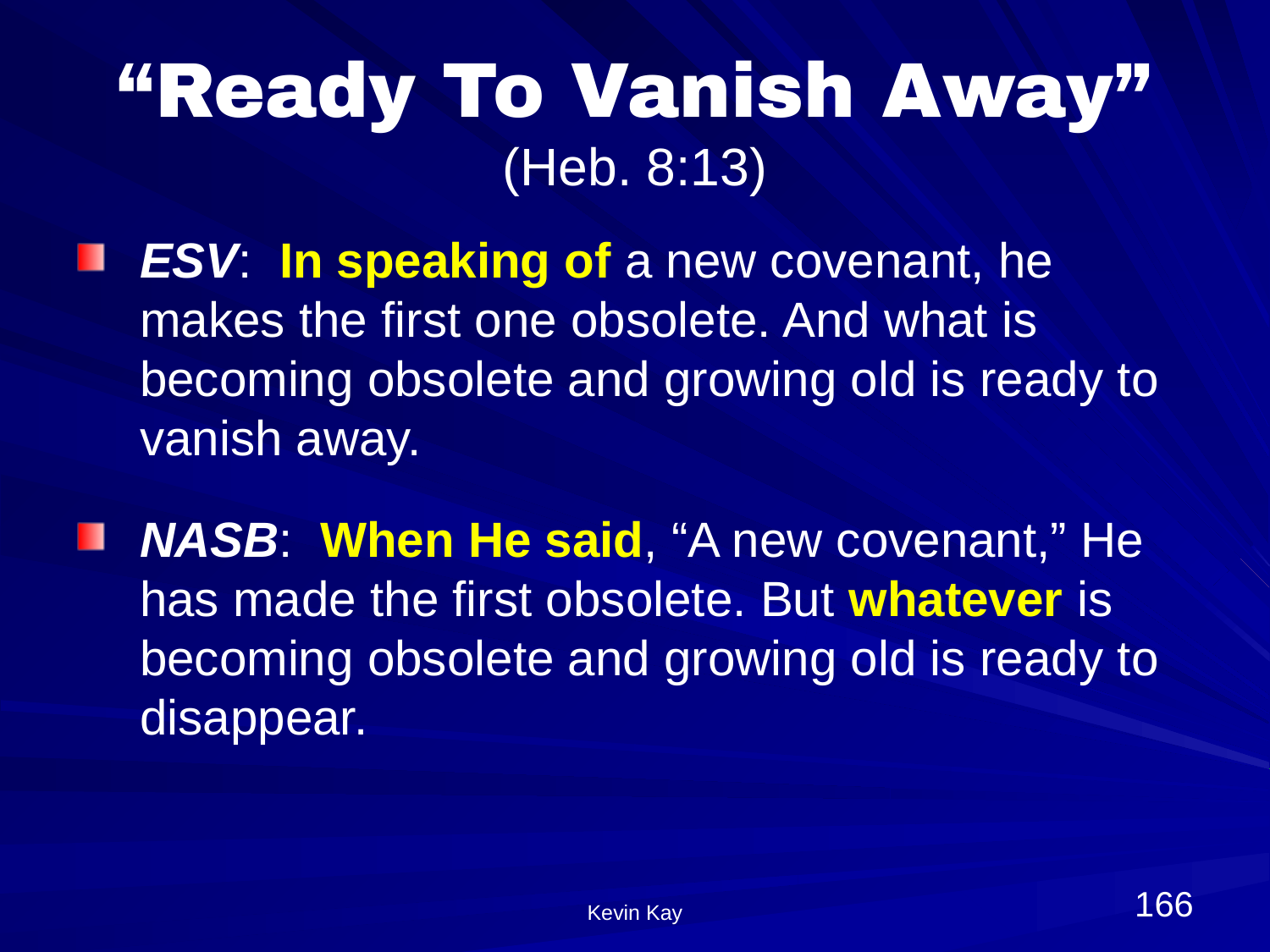

# “Ready To Vanish Away” (Heb. 8:13)
ESV:  In speaking of a new covenant, he makes the first one obsolete. And what is becoming obsolete and growing old is ready to vanish away.
NASB:  When He said, “A new covenant,” He has made the first obsolete. But whatever is becoming obsolete and growing old is ready to disappear.
166
Kevin Kay